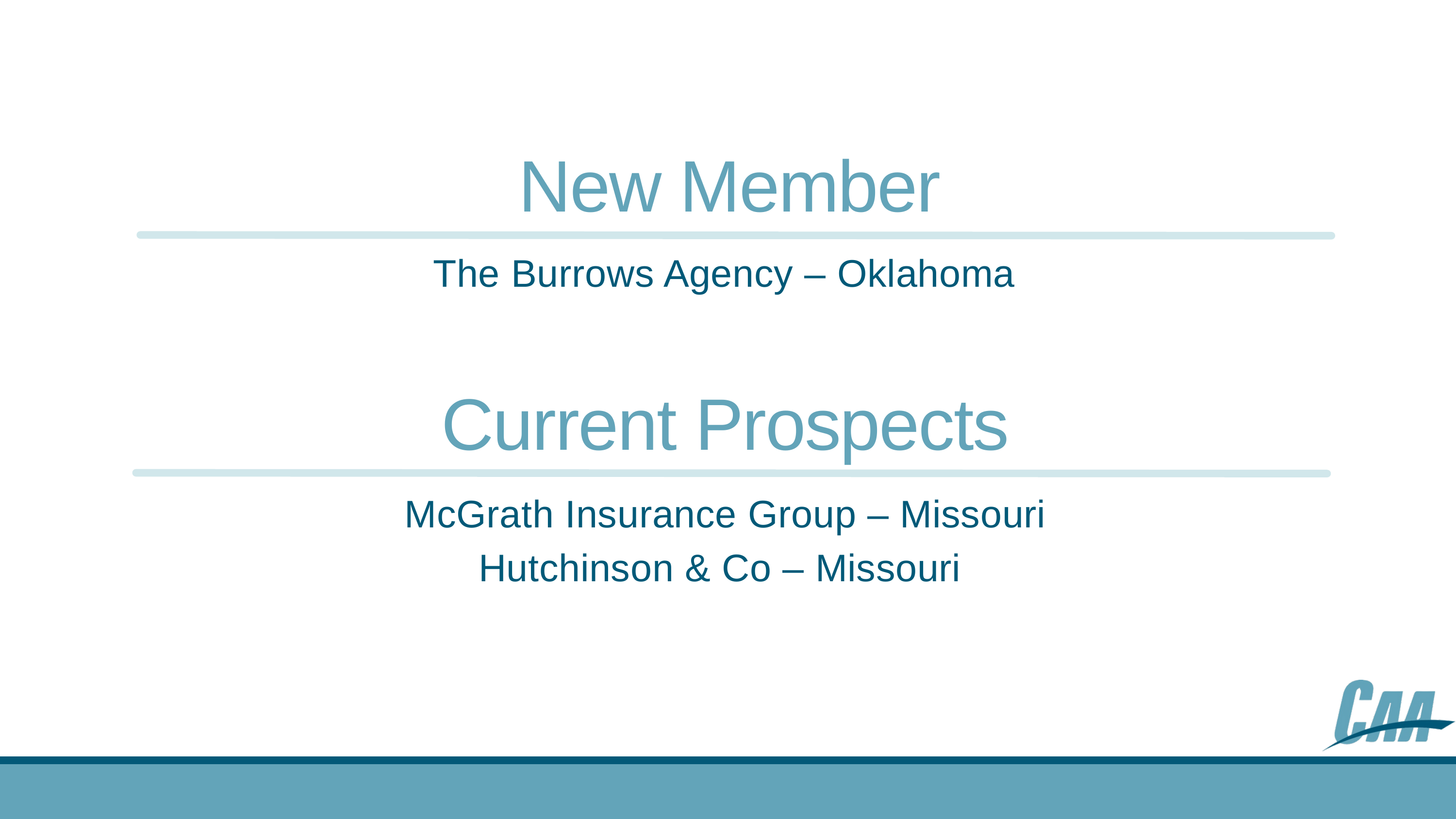

New Member

The Burrows Agency – Oklahoma
Current Prospects

McGrath Insurance Group – Missouri
Hutchinson & Co – Missouri